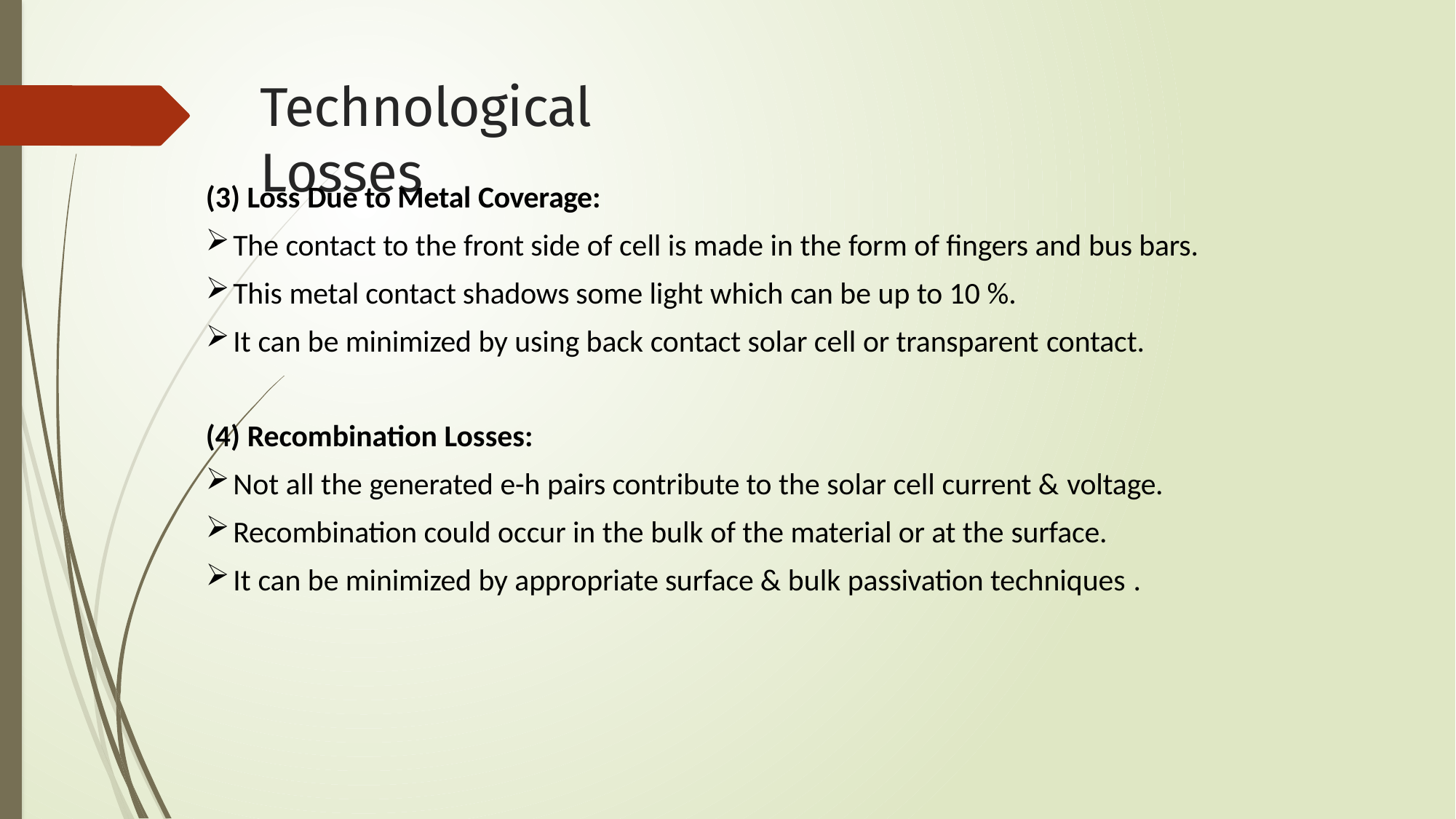

# Technological Losses
(3) Loss Due to Metal Coverage:
The contact to the front side of cell is made in the form of fingers and bus bars.
This metal contact shadows some light which can be up to 10 %.
It can be minimized by using back contact solar cell or transparent contact.

(4) Recombination Losses:
Not all the generated e-h pairs contribute to the solar cell current & voltage.
Recombination could occur in the bulk of the material or at the surface.
It can be minimized by appropriate surface & bulk passivation techniques .